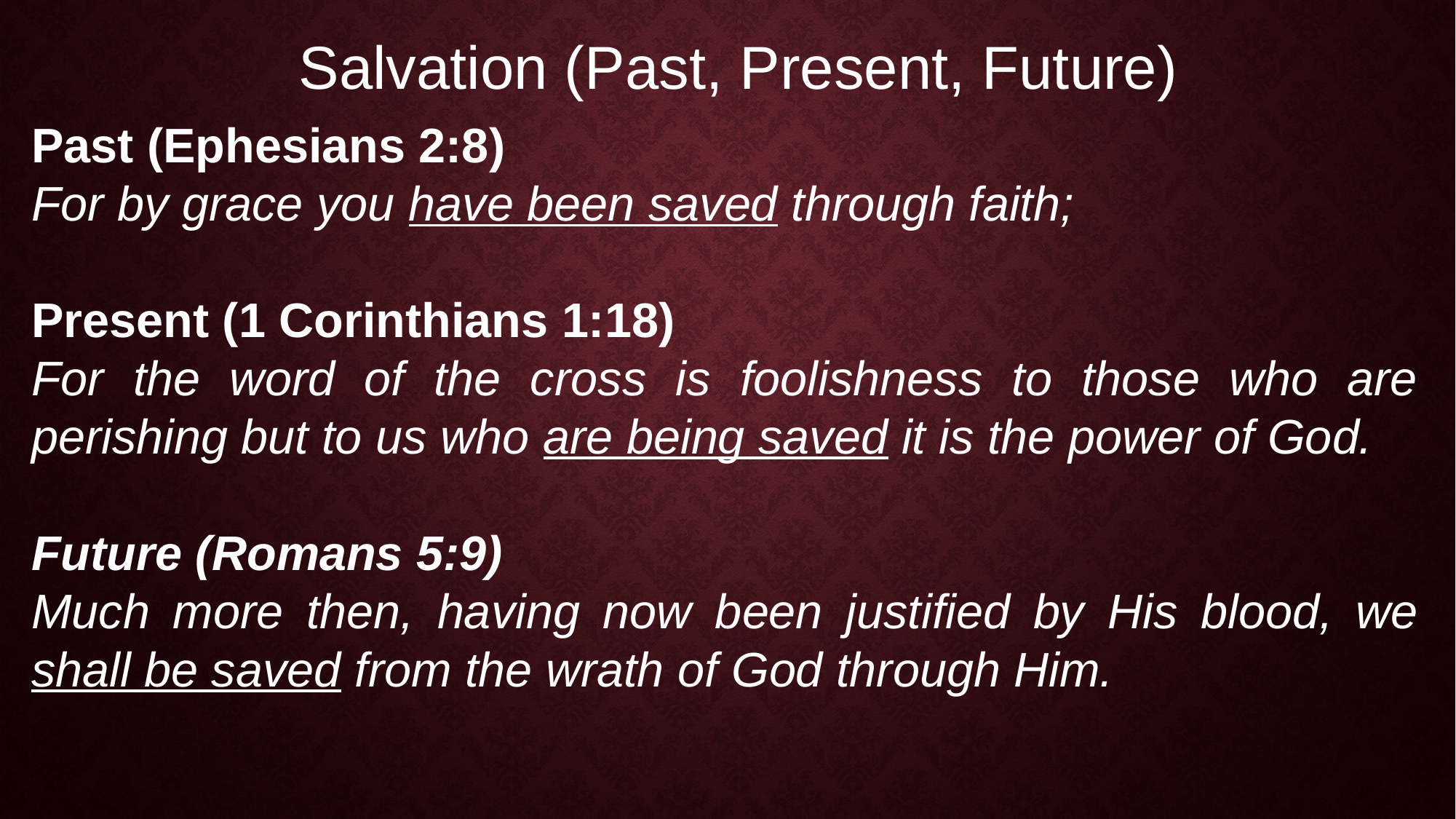

Salvation (Past, Present, Future)
Past (Ephesians 2:8)
For by grace you have been saved through faith;

Present (1 Corinthians 1:18)
For the word of the cross is foolishness to those who are perishing but to us who are being saved it is the power of God.

Future (Romans 5:9)
Much more then, having now been justified by His blood, we shall be saved from the wrath of God through Him.